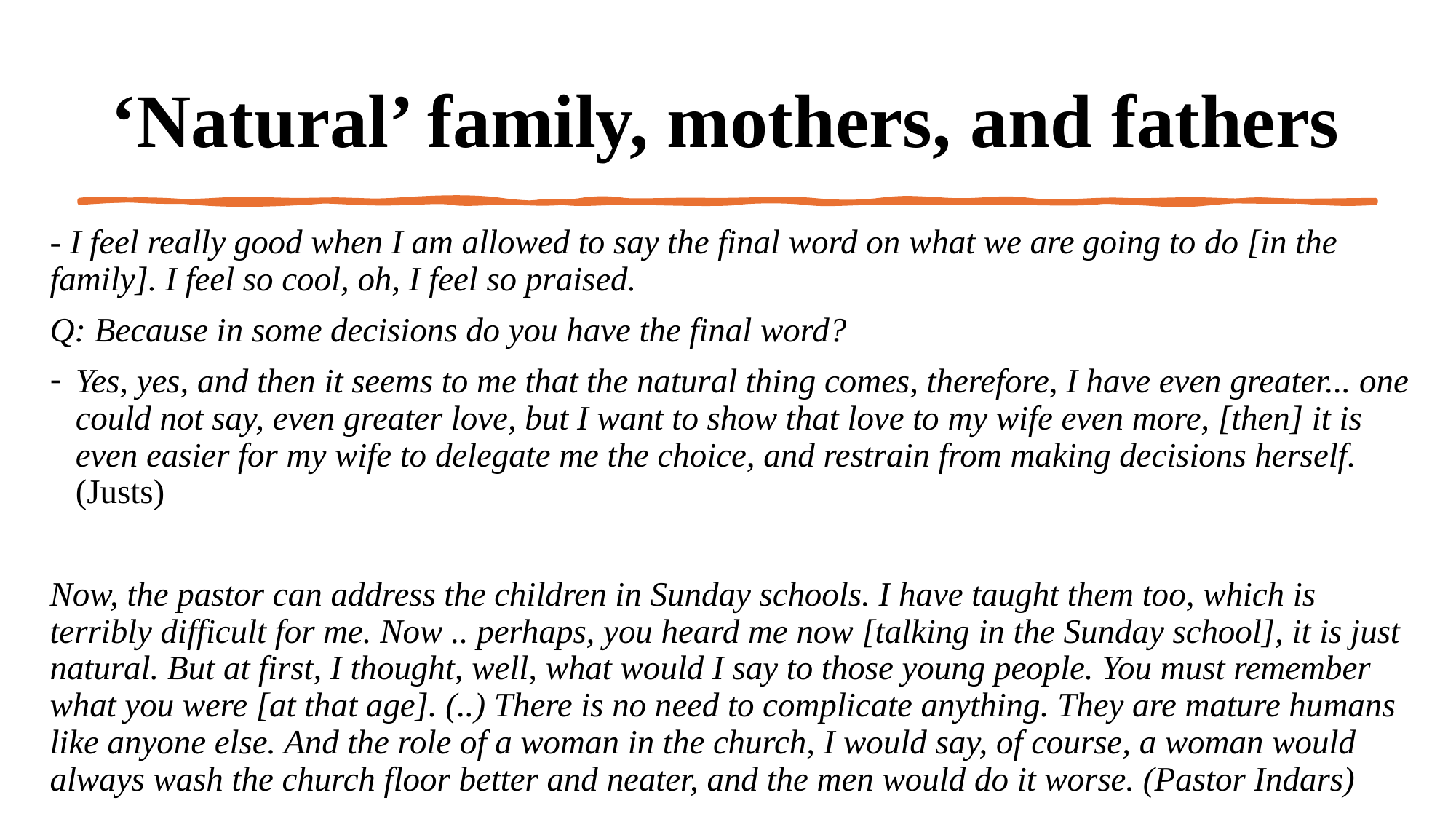

# ‘Natural’ family, mothers, and fathers

- I feel really good when I am allowed to say the final word on what we are going to do [in the family]. I feel so cool, oh, I feel so praised.
Q: Because in some decisions do you have the final word?
Yes, yes, and then it seems to me that the natural thing comes, therefore, I have even greater... one could not say, even greater love, but I want to show that love to my wife even more, [then] it is even easier for my wife to delegate me the choice, and restrain from making decisions herself.  (Justs)

Now, the pastor can address the children in Sunday schools. I have taught them too, which is terribly difficult for me. Now .. perhaps, you heard me now [talking in the Sunday school], it is just natural. But at first, I thought, well, what would I say to those young people. You must remember what you were [at that age]. (..) There is no need to complicate anything. They are mature humans like anyone else. And the role of a woman in the church, I would say, of course, a woman would always wash the church floor better and neater, and the men would do it worse. (Pastor Indars)